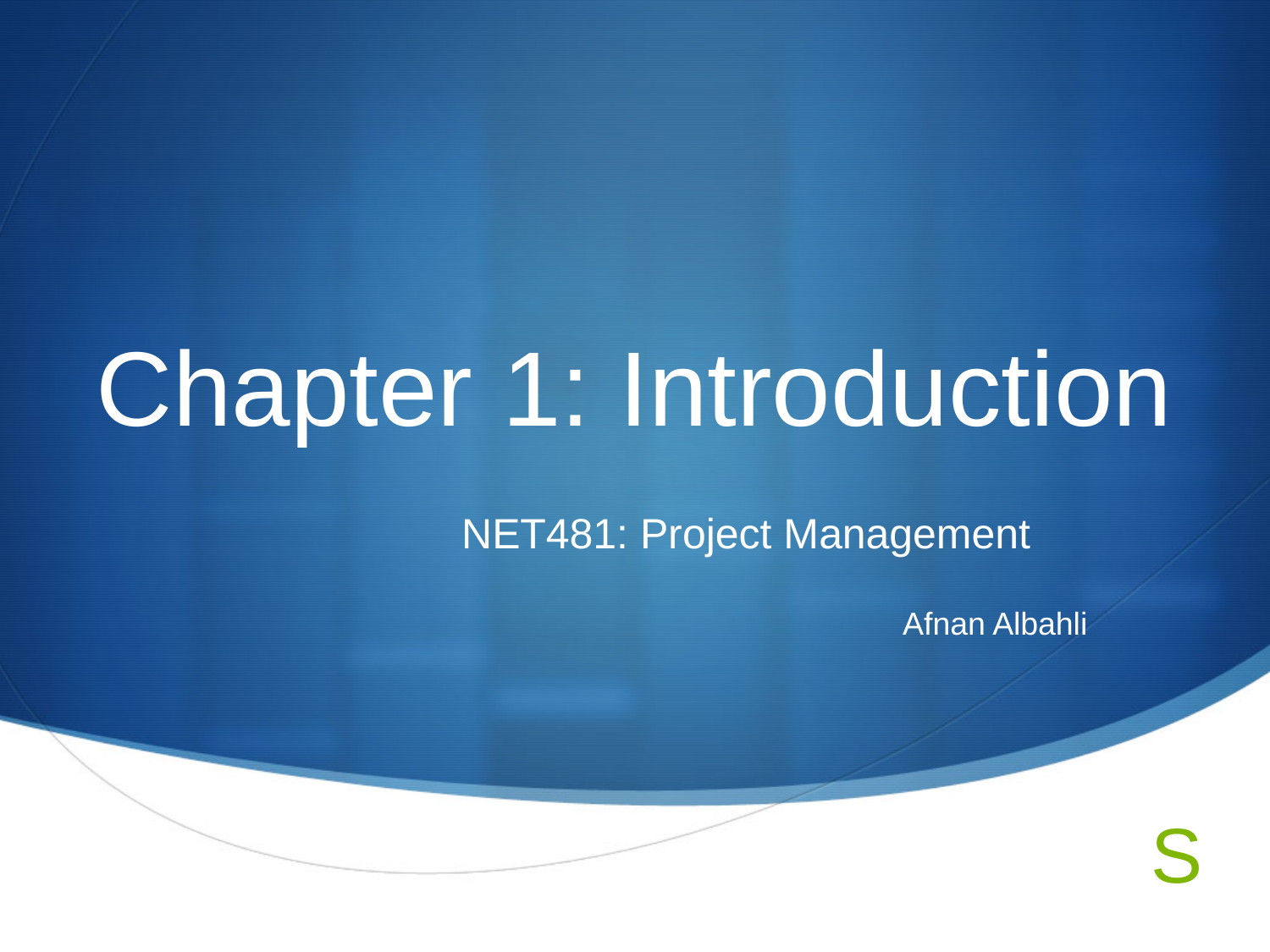

# Chapter 1: Introduction
NET481: Project Management
                                          Afnan Albahli